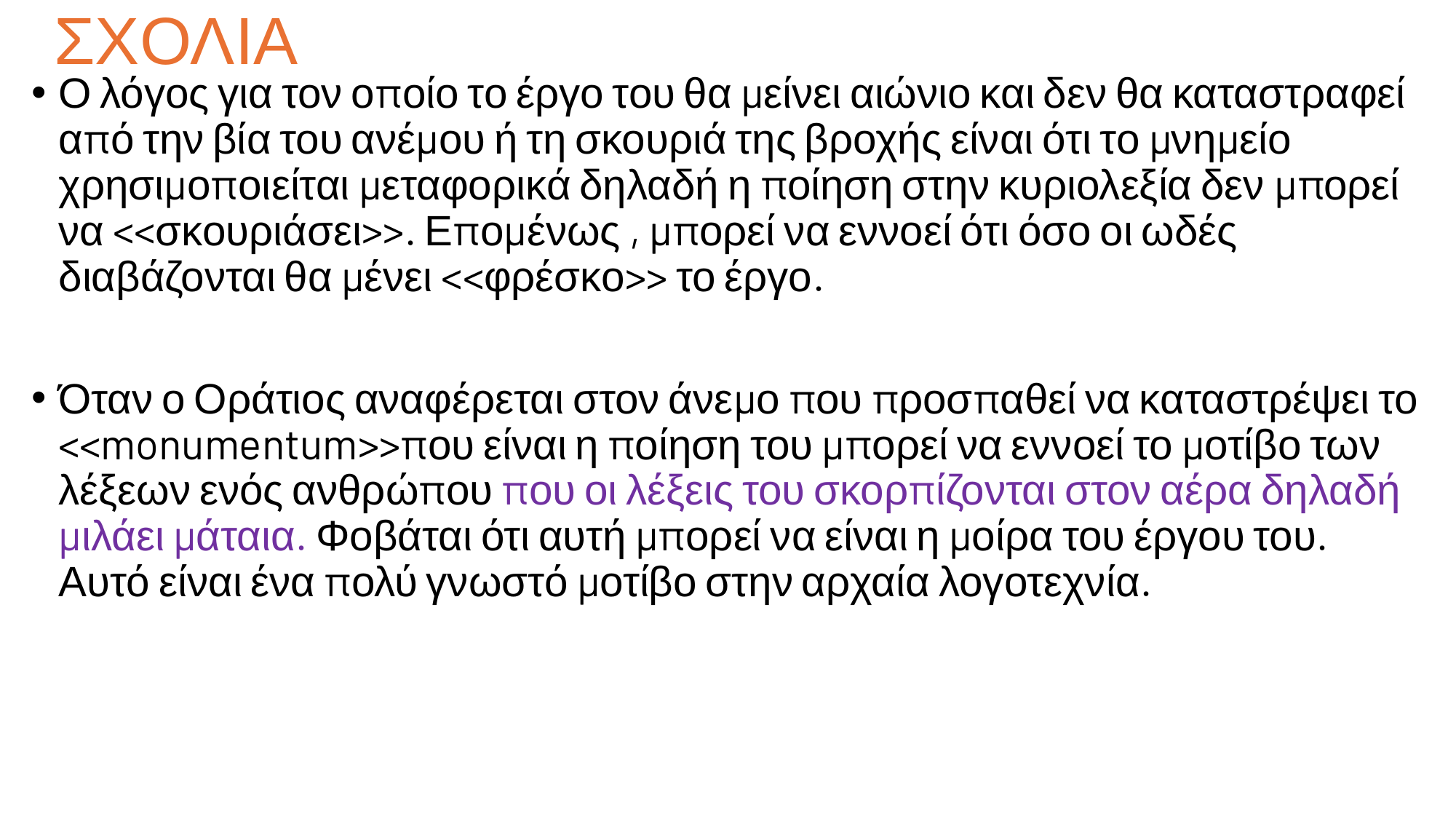

# ΣΧΟΛΙΑ

Ο λόγος για τον οποίο το έργο του θα μείνει αιώνιο και δεν θα καταστραφεί από την βία του ανέμου ή τη σκουριά της βροχής είναι ότι το μνημείο χρησιμοποιείται μεταφορικά δηλαδή η ποίηση στην κυριολεξία δεν μπορεί να <<σκουριάσει>>. Επομένως , μπορεί να εννοεί ότι όσο οι ωδές διαβάζονται θα μένει <<φρέσκο>> το έργο.

Όταν ο Οράτιος αναφέρεται στον άνεμο που προσπαθεί να καταστρέψει το <<monumentum>>που είναι η ποίηση του μπορεί να εννοεί το μοτίβο των λέξεων ενός ανθρώπου που οι λέξεις του σκορπίζονται στον αέρα δηλαδή μιλάει μάταια. Φοβάται ότι αυτή μπορεί να είναι η μοίρα του έργου του. Αυτό είναι ένα πολύ γνωστό μοτίβο στην αρχαία λογοτεχνία.